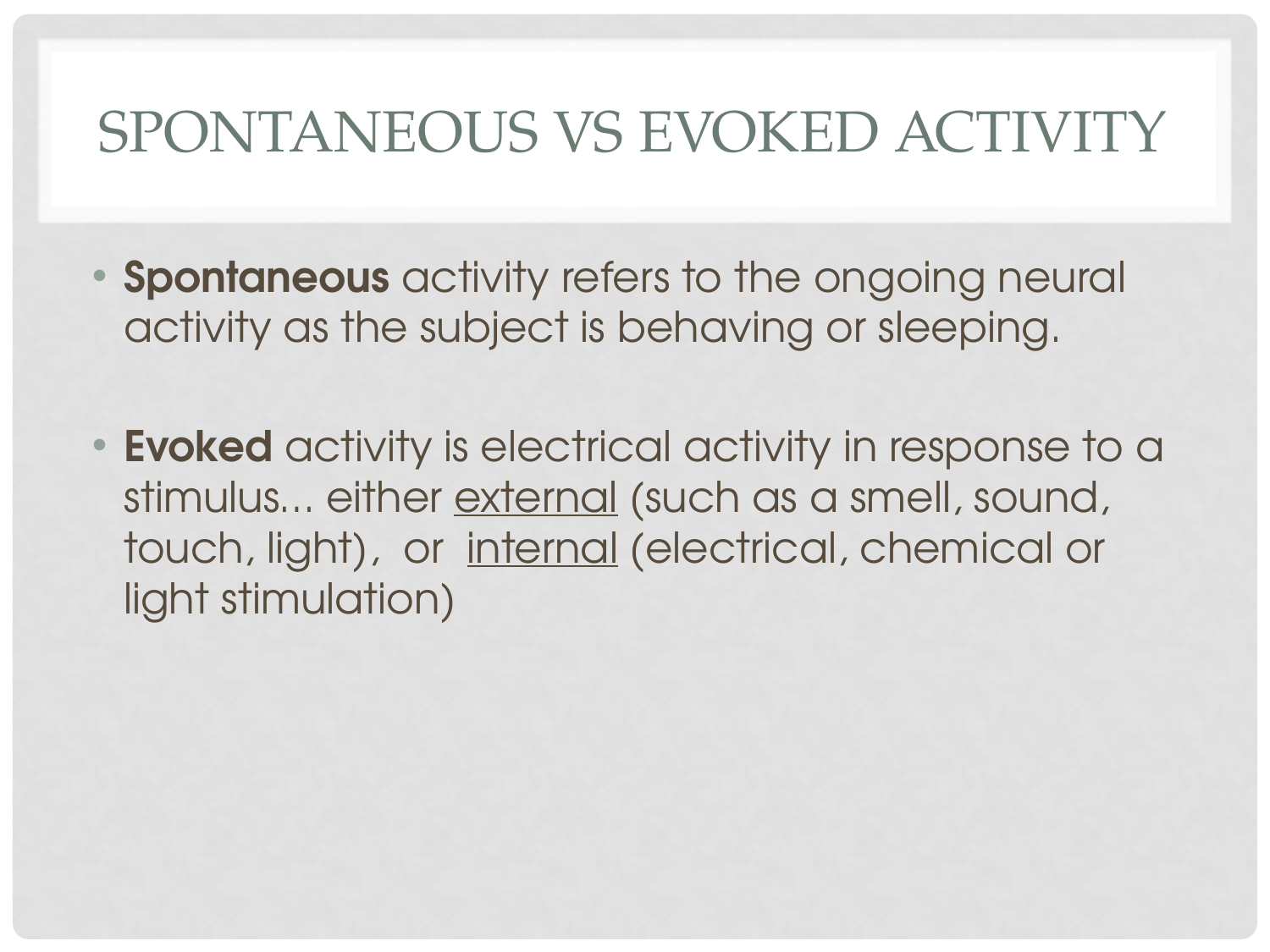

# Spontaneous vs Evoked Activity
Spontaneous activity refers to the ongoing neural activity as the subject is behaving or sleeping.

Evoked activity is electrical activity in response to a stimulus… either external (such as a smell, sound, touch, light),  or  internal (electrical, chemical or light stimulation)